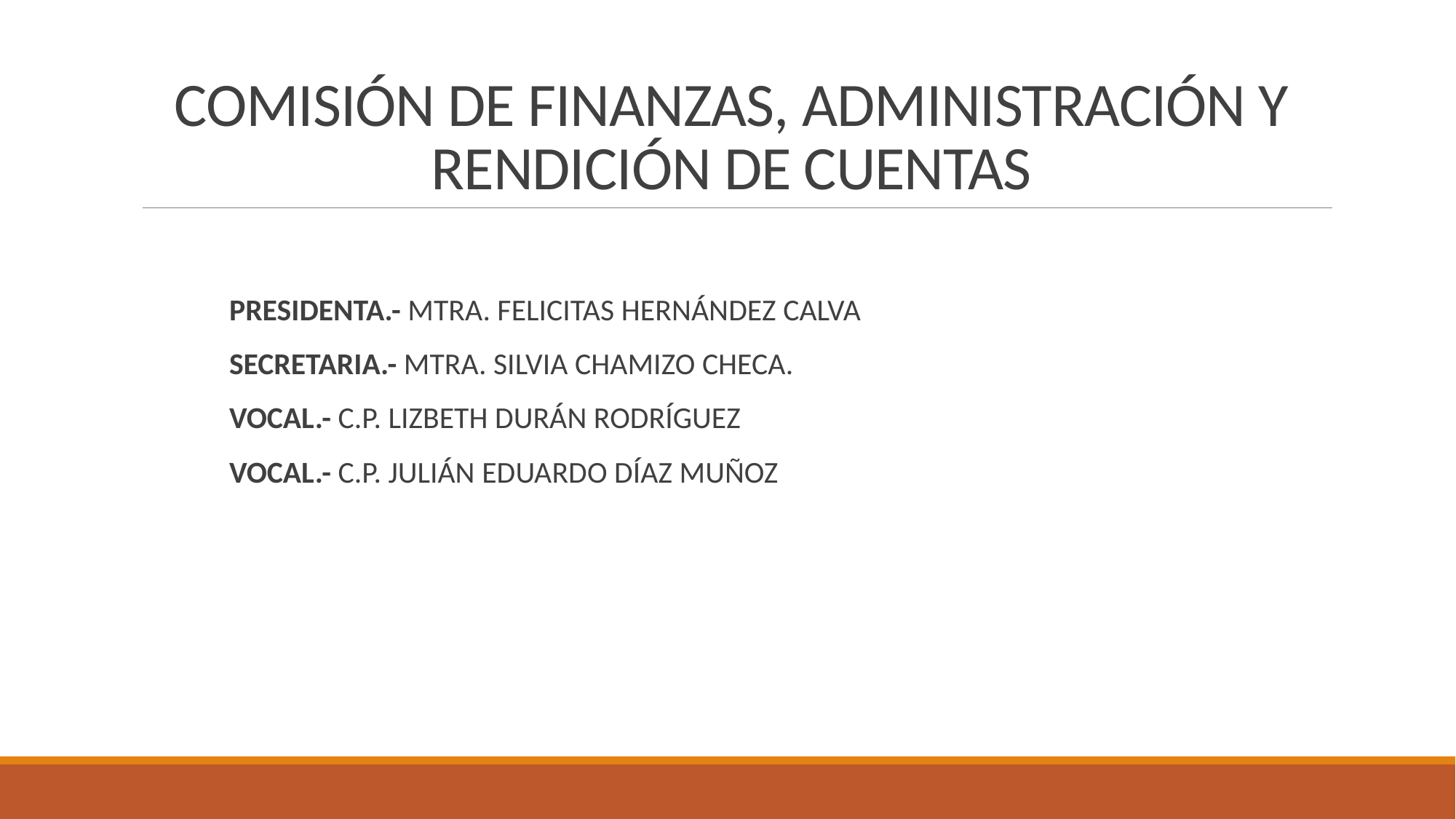

# COMISIÓN DE FINANZAS, ADMINISTRACIÓN Y RENDICIÓN DE CUENTAS
PRESIDENTA.- MTRA. FELICITAS HERNÁNDEZ CALVA
SECRETARIA.- MTRA. SILVIA CHAMIZO CHECA.
VOCAL.- C.P. LIZBETH DURÁN RODRÍGUEZ
VOCAL.- C.P. JULIÁN EDUARDO DÍAZ MUÑOZ